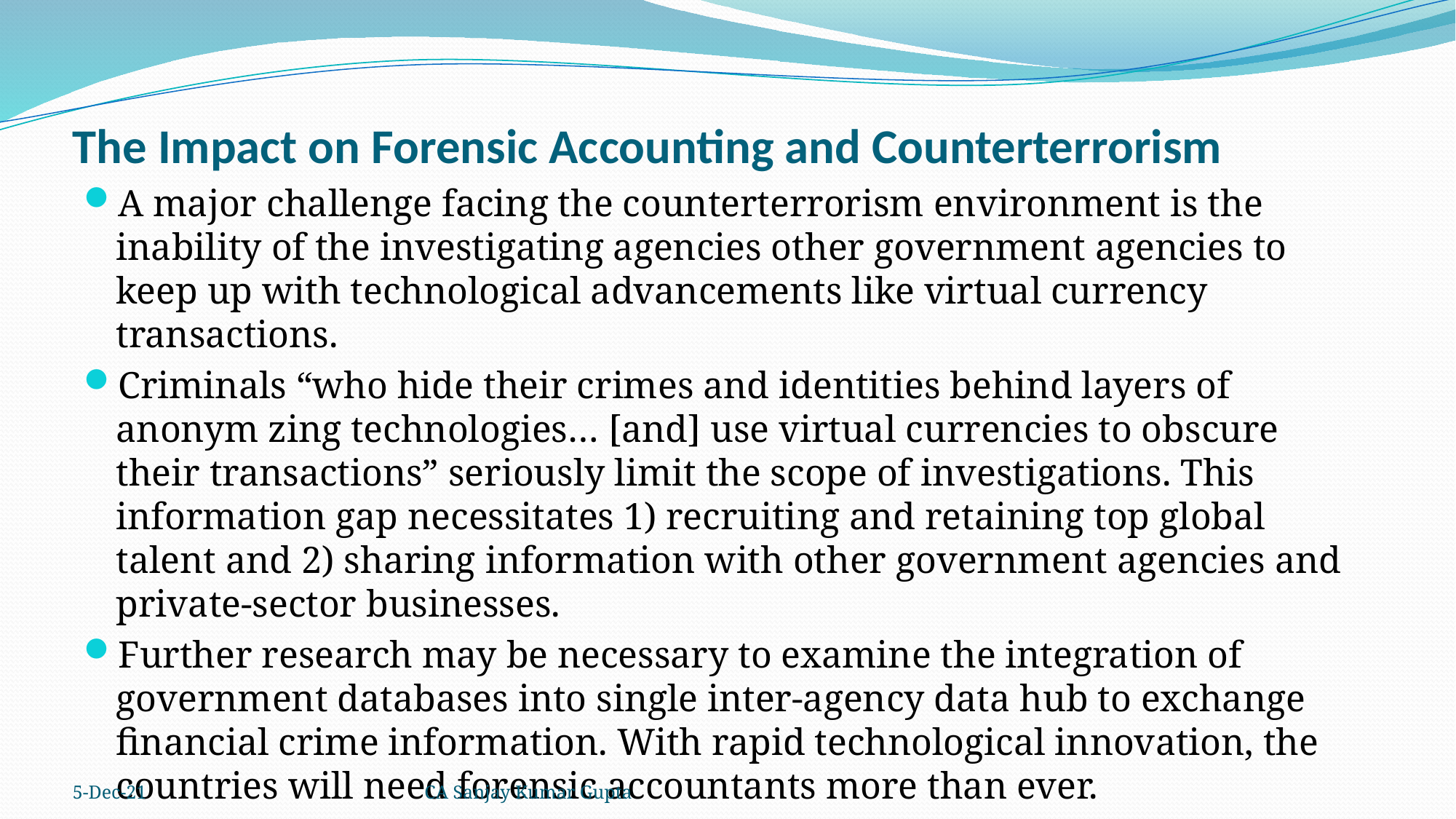

# The Impact on Forensic Accounting and Counterterrorism
A major challenge facing the counterterrorism environment is the inability of the investigating agencies other government agencies to keep up with technological advancements like virtual currency transactions.
Criminals “who hide their crimes and identities behind layers of anonym zing technologies… [and] use virtual currencies to obscure their transactions” seriously limit the scope of investigations. This information gap necessitates 1) recruiting and retaining top global talent and 2) sharing information with other government agencies and private-sector businesses.
Further research may be necessary to examine the integration of government databases into single inter-agency data hub to exchange financial crime information. With rapid technological innovation, the countries will need forensic accountants more than ever.

5-Dec-21
CA Sanjay Kumar Gupta